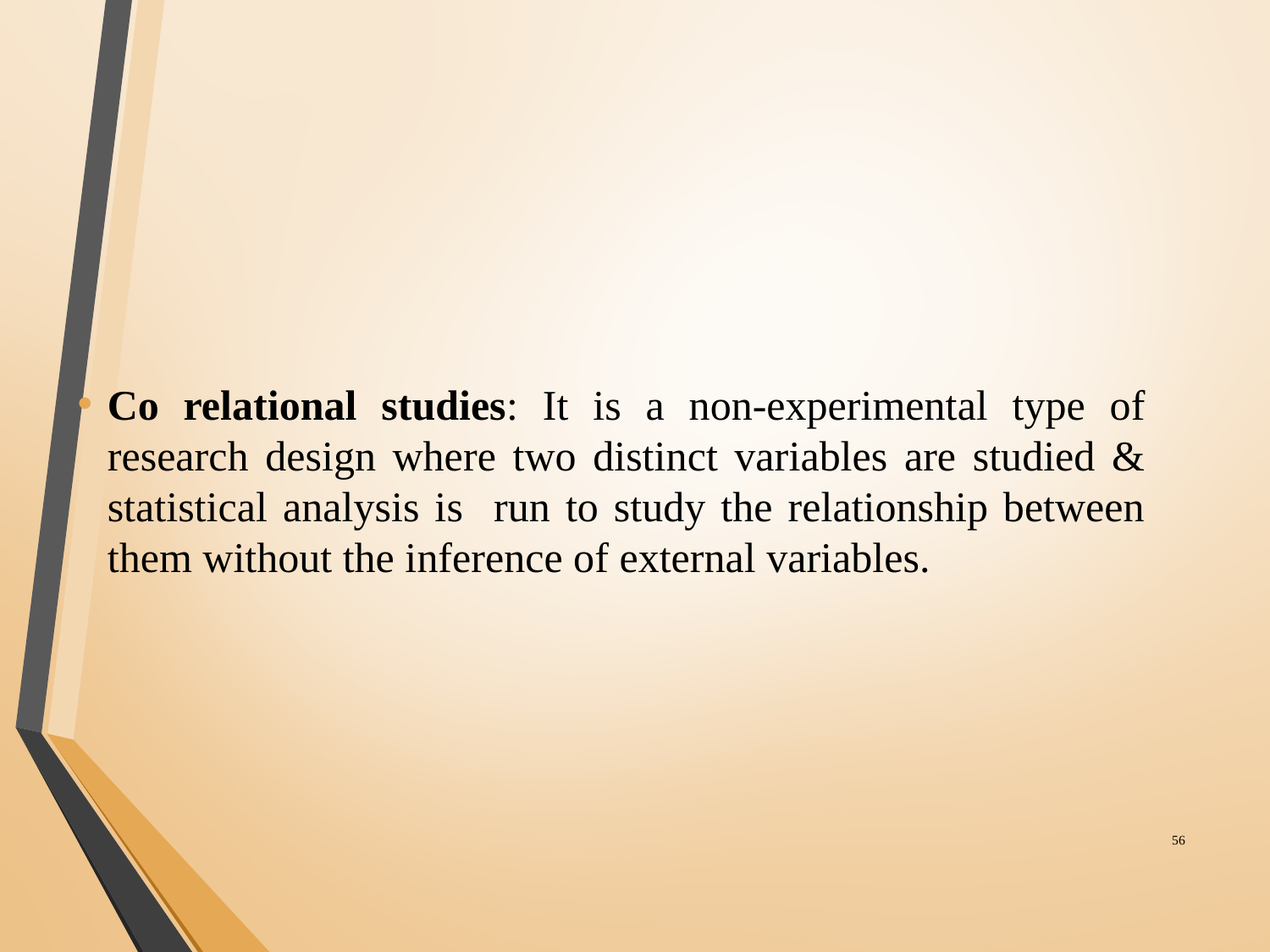

Co relational studies: It is a non-experimental type of research design where two distinct variables are studied & statistical analysis is  run to study the relationship between them without the inference of external variables.
56